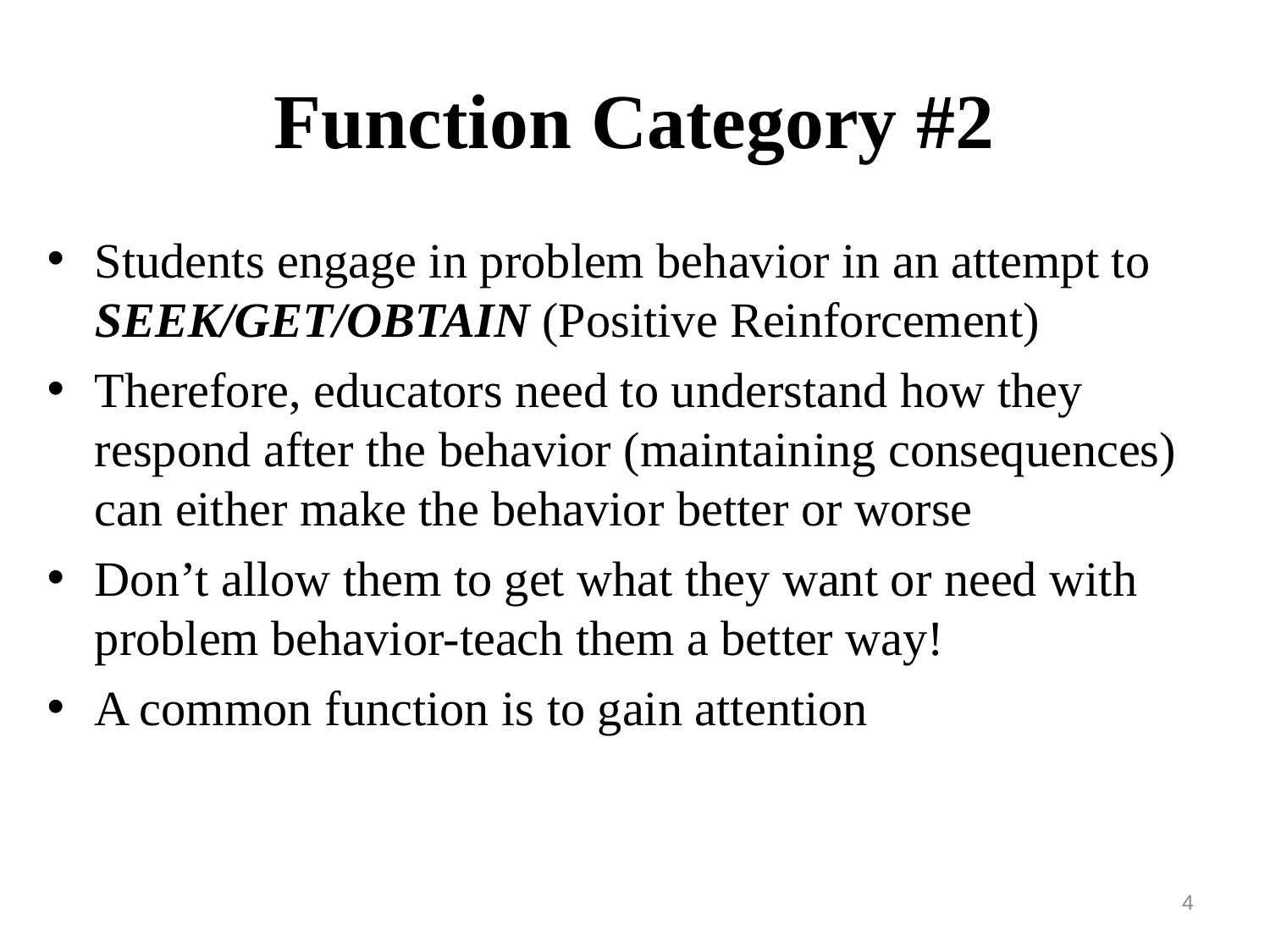

# Function Category #2
Students engage in problem behavior in an attempt to SEEK/GET/OBTAIN (Positive Reinforcement)
Therefore, educators need to understand how they respond after the behavior (maintaining consequences) can either make the behavior better or worse
Don’t allow them to get what they want or need with problem behavior-teach them a better way!
A common function is to gain attention
4